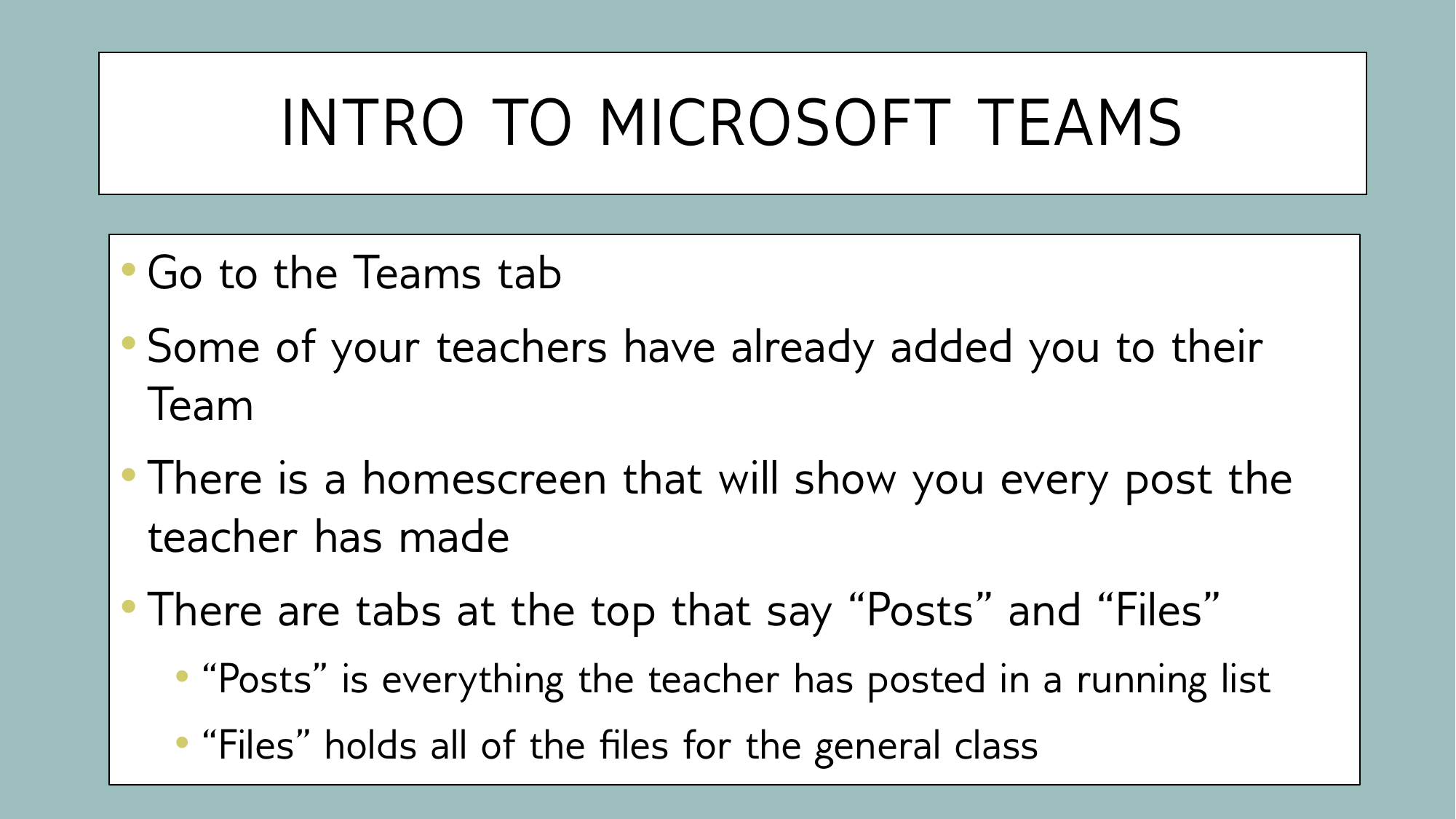

# Intro to Microsoft Teams
Go to the Teams tab
Some of your teachers have already added you to their Team
There is a homescreen that will show you every post the teacher has made
There are tabs at the top that say “Posts” and “Files”
“Posts” is everything the teacher has posted in a running list
“Files” holds all of the files for the general class